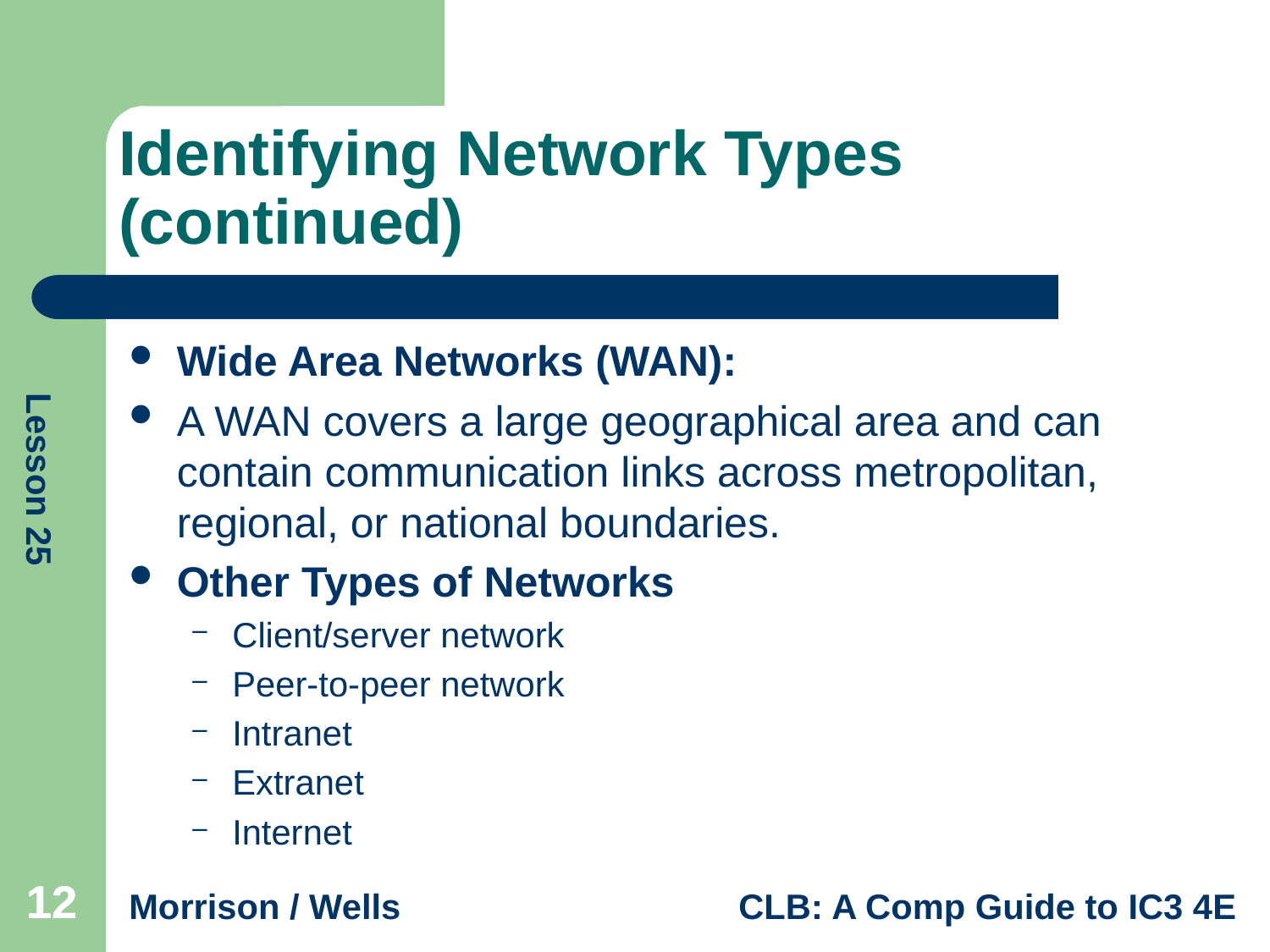

# Identifying Network Types (continued)
Wide Area Networks (WAN):
A WAN covers a large geographical area and can contain communication links across metropolitan, regional, or national boundaries.
Other Types of Networks
Client/server network
Peer-to-peer network
Intranet
Extranet
Internet

12
12
12